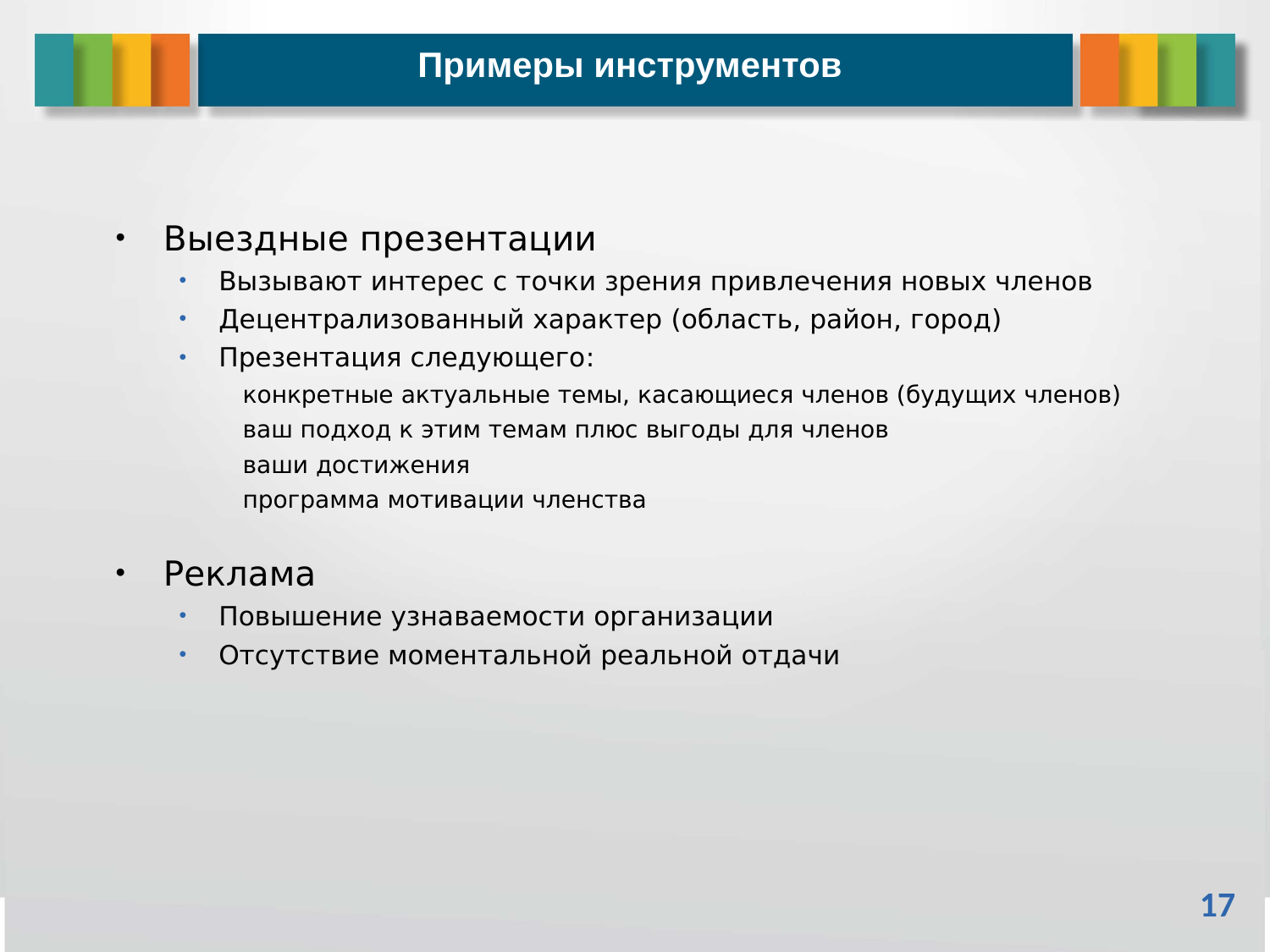

Примеры инструментов
Выездные презентации
Вызывают интерес с точки зрения привлечения новых членов
Децентрализованный характер (область, район, город)
Презентация следующего:
конкретные актуальные темы, касающиеся членов (будущих членов)
ваш подход к этим темам плюс выгоды для членов
ваши достижения
программа мотивации членства
Реклама
Повышение узнаваемости организации
Отсутствие моментальной реальной отдачи